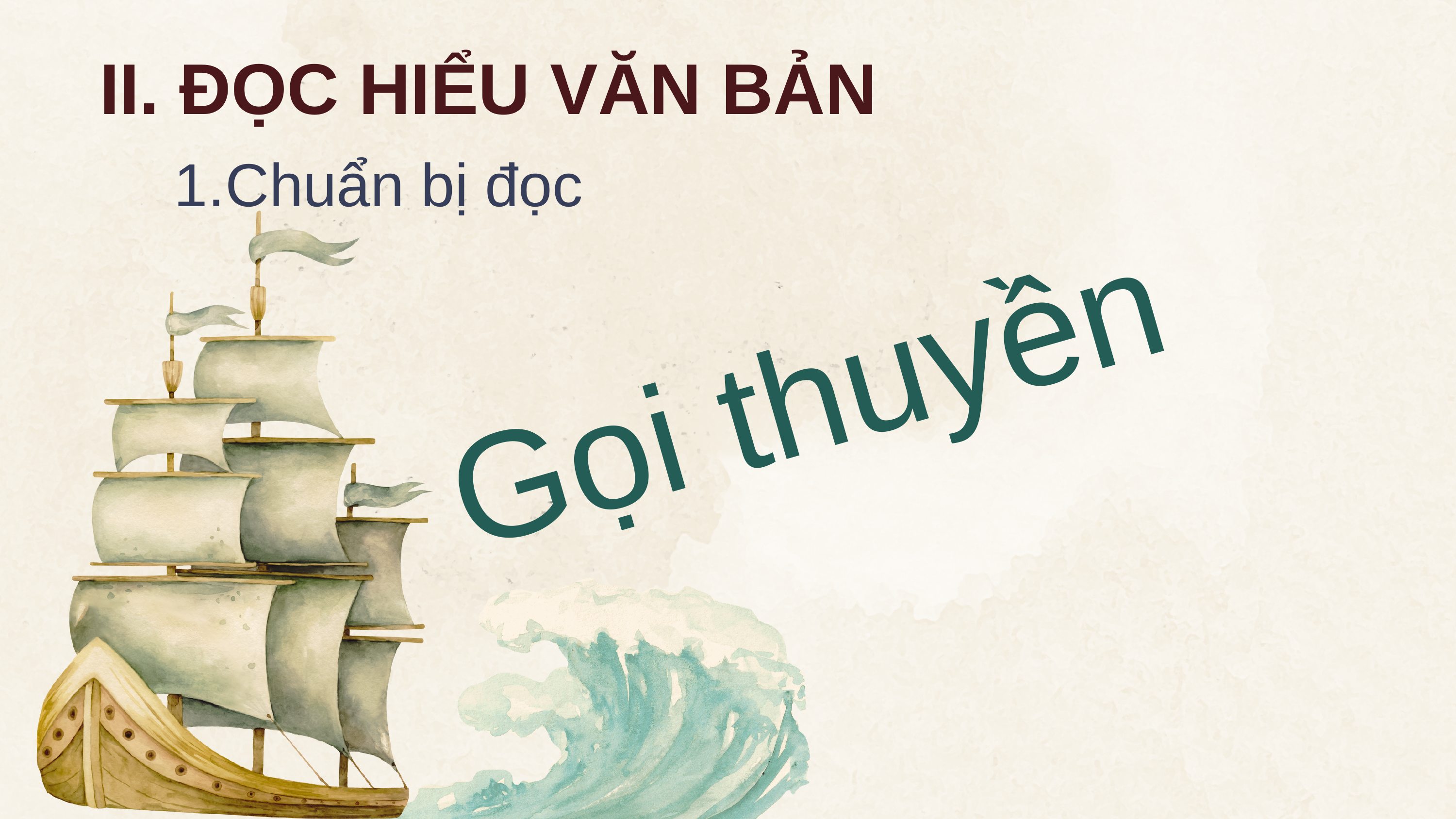

II. ĐỌC HIỂU VĂN BẢN
Chuẩn bị đọc

Gọi thuyền